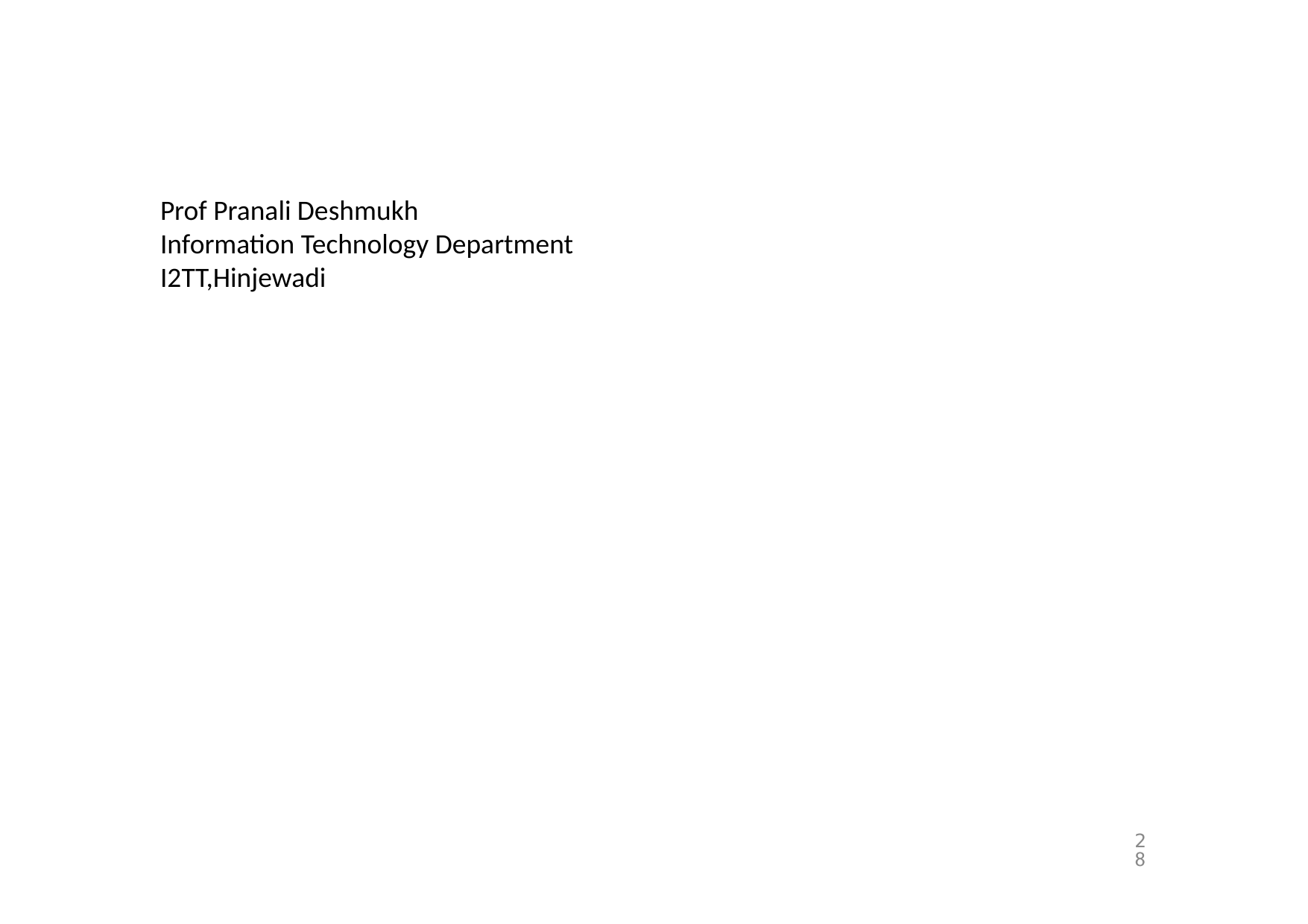

Prof Pranali Deshmukh
Information Technology Department
I2TT,Hinjewadi
28